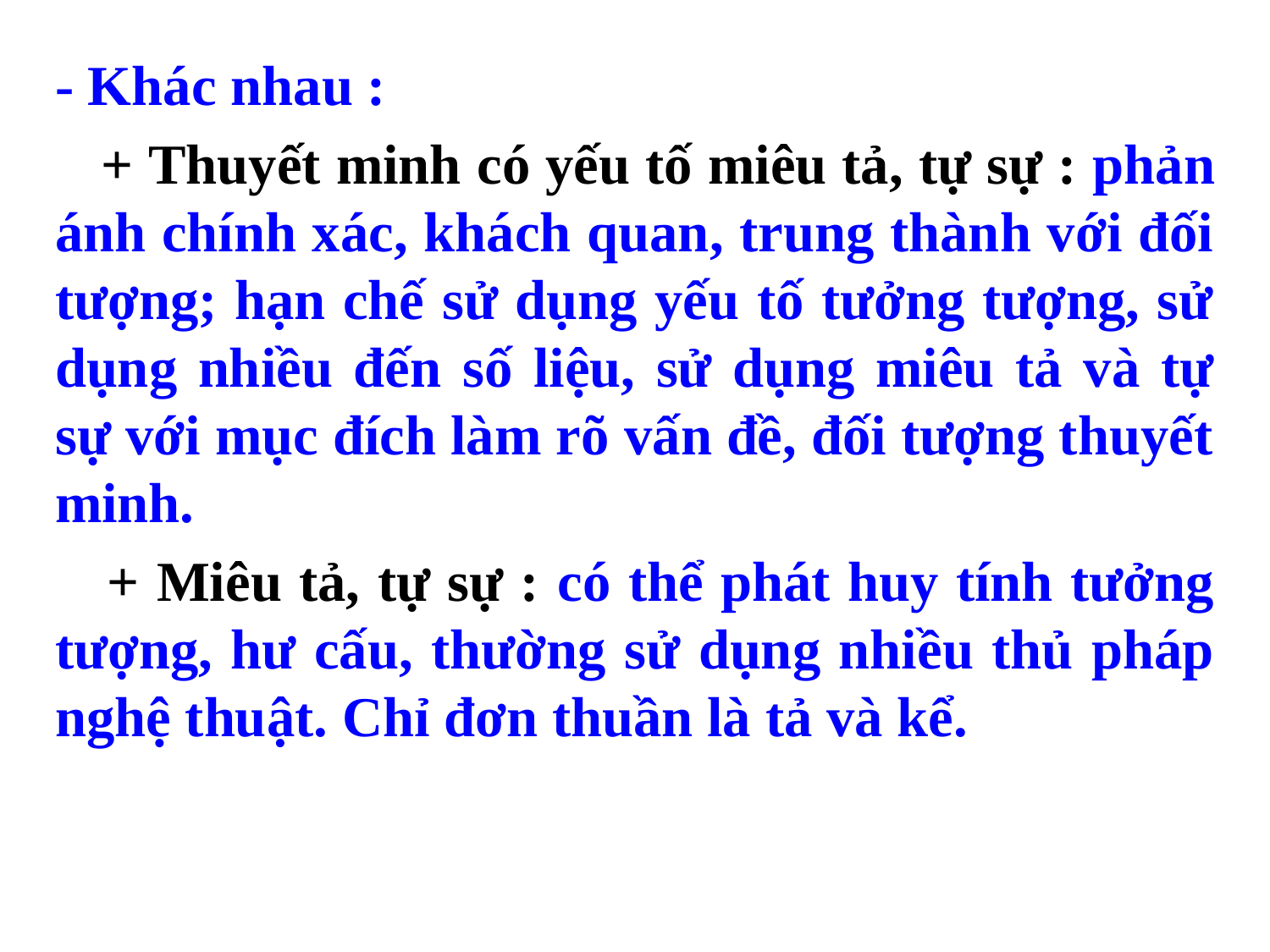

- Khác nhau :
   + Thuyết minh có yếu tố miêu tả, tự sự : phản ánh chính xác, khách quan, trung thành với đối tượng; hạn chế sử dụng yếu tố tưởng tượng, sử dụng nhiều đến số liệu, sử dụng miêu tả và tự sự với mục đích làm rõ vấn đề, đối tượng thuyết minh.
   + Miêu tả, tự sự : có thể phát huy tính tưởng tượng, hư cấu, thường sử dụng nhiều thủ pháp nghệ thuật. Chỉ đơn thuần là tả và kể.